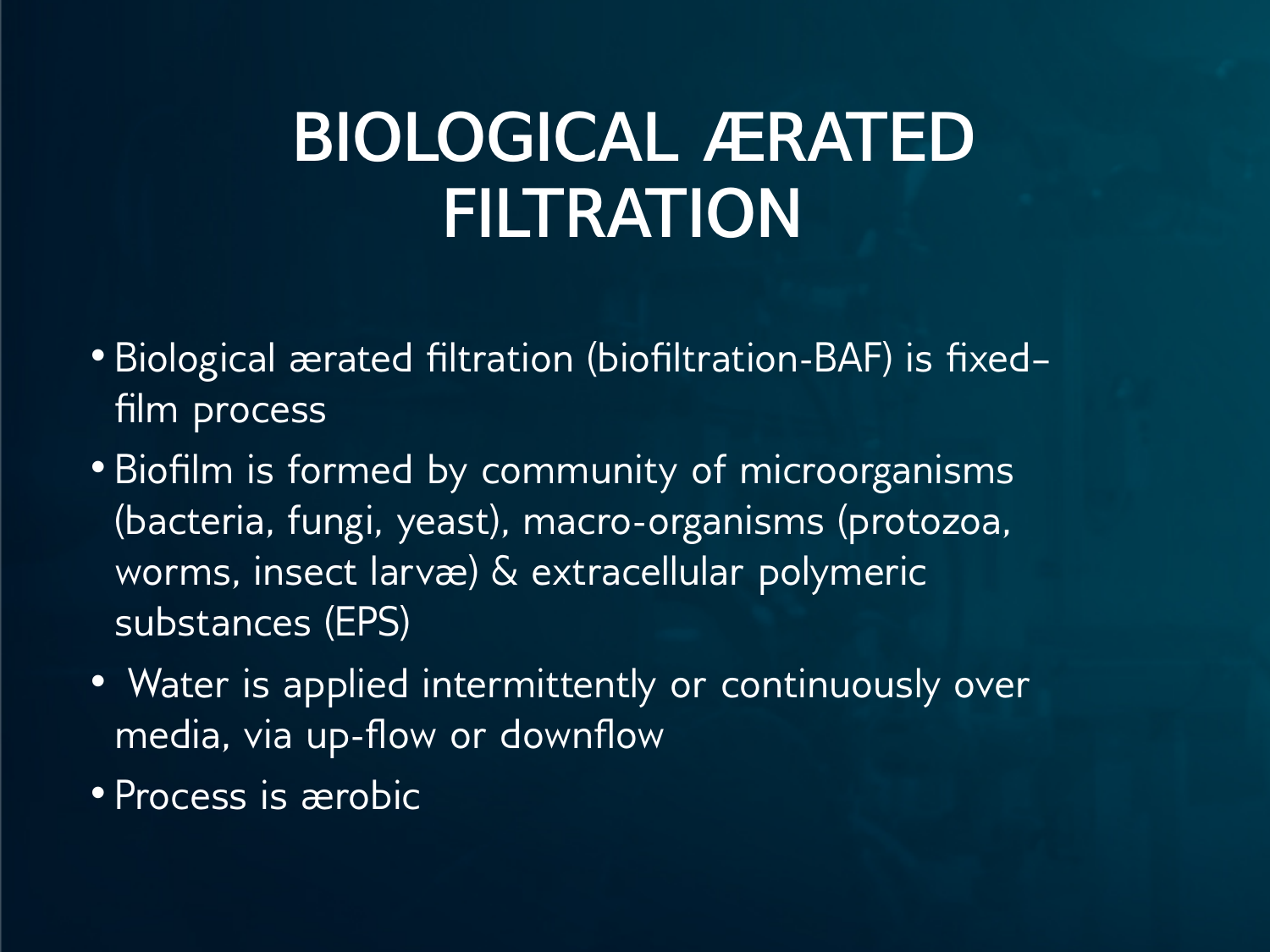

# Biological Aerated Filtration
Biological aerated filtration (biofiltration-BAF) is fixed–film process
Biofilm is formed by community of microorganisms (bacteria, fungi, yeast), macro-organisms (protozoa, worms, insect larvae) & extracellular polymeric substances (EPS)
 Water is applied intermittently or continuously over media, via up-flow or downflow
Process is aerobic